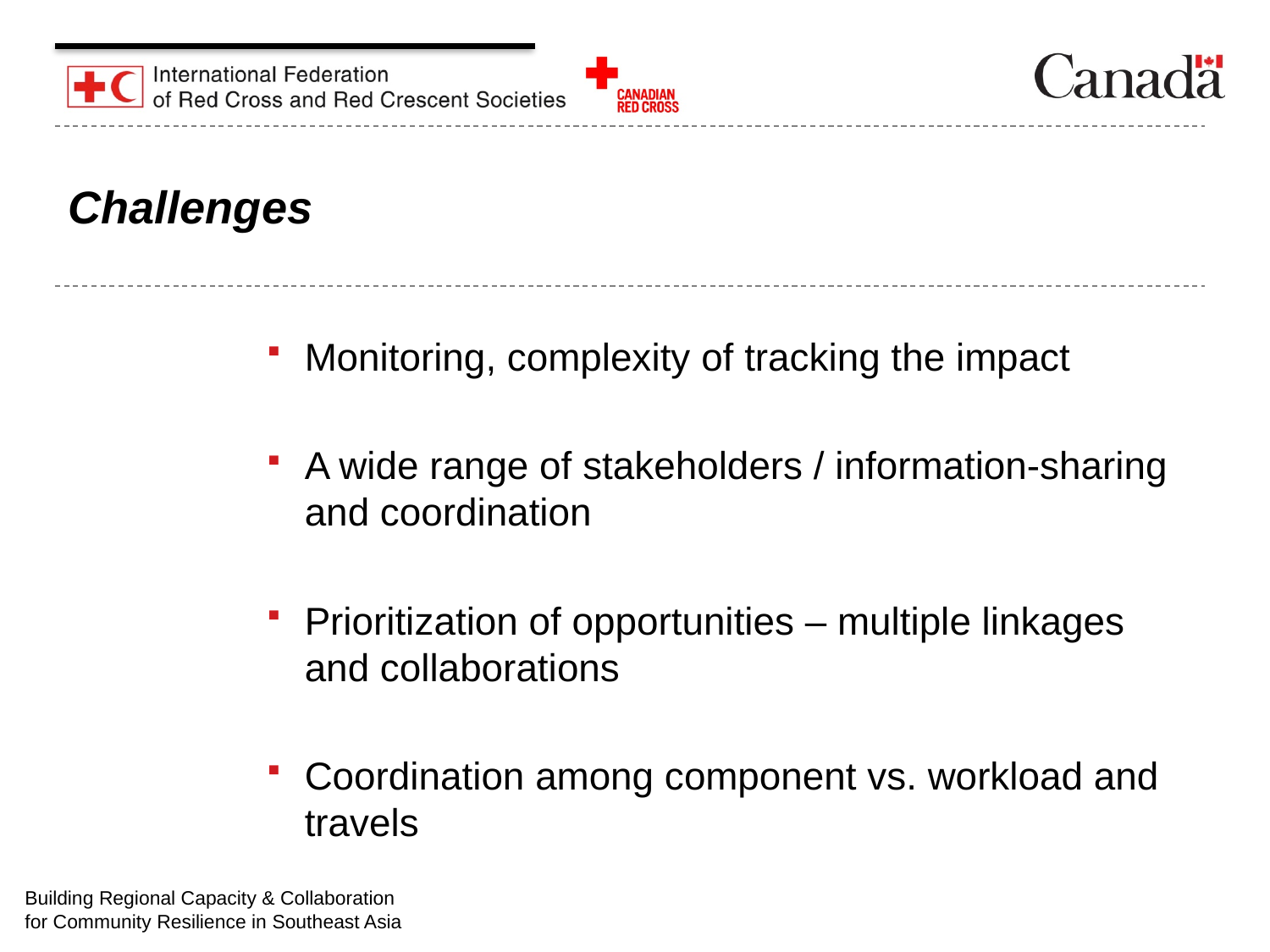

# Challenges
Monitoring, complexity of tracking the impact

A wide range of stakeholders / information-sharing and coordination

Prioritization of opportunities – multiple linkages and collaborations

Coordination among component vs. workload and travels